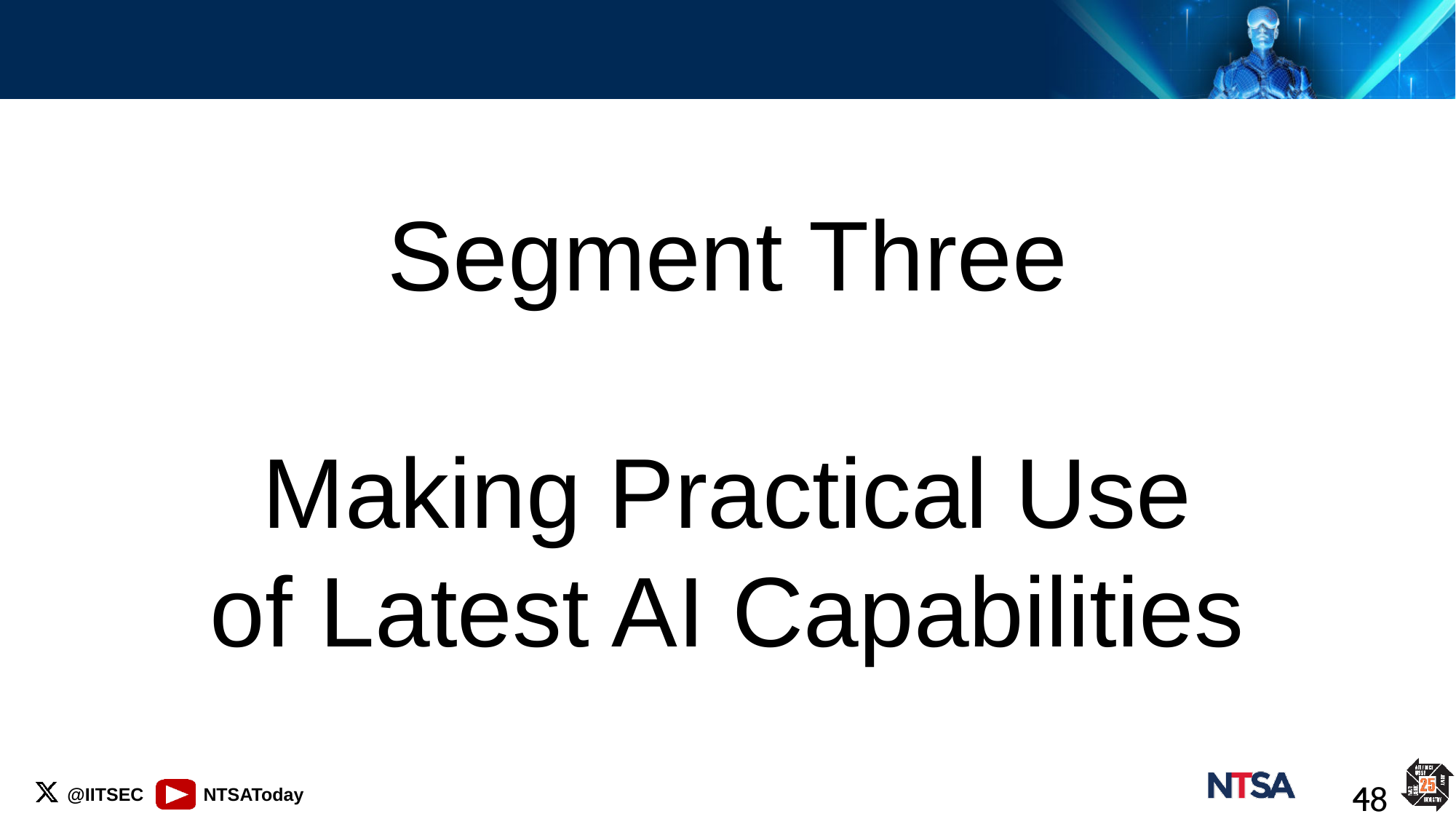

Segment Three
Making Practical Use
of Latest AI Capabilities
48